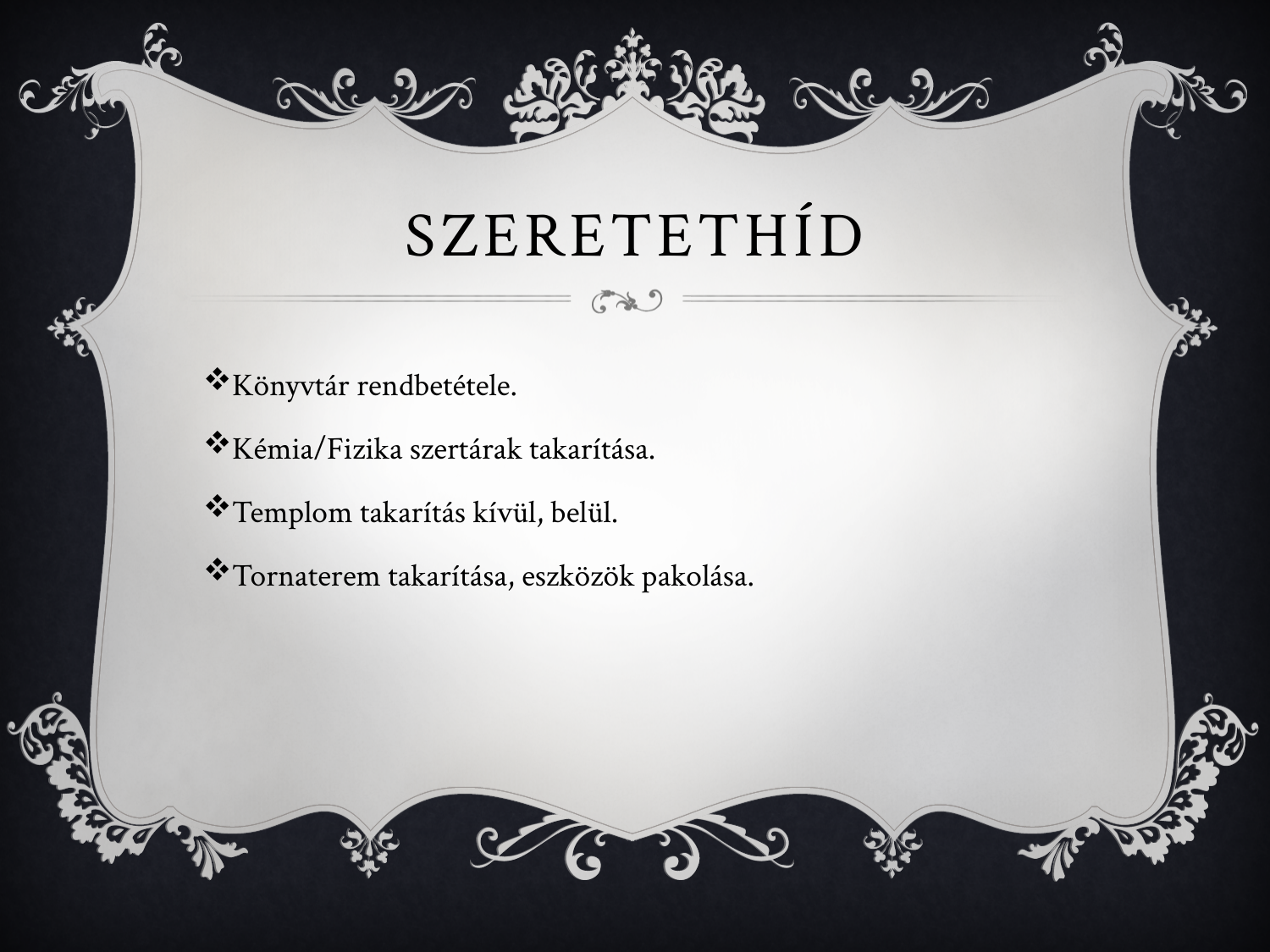

# Szeretethíd
Könyvtár rendbetétele.
Kémia/Fizika szertárak takarítása.
Templom takarítás kívül, belül.
Tornaterem takarítása, eszközök pakolása.